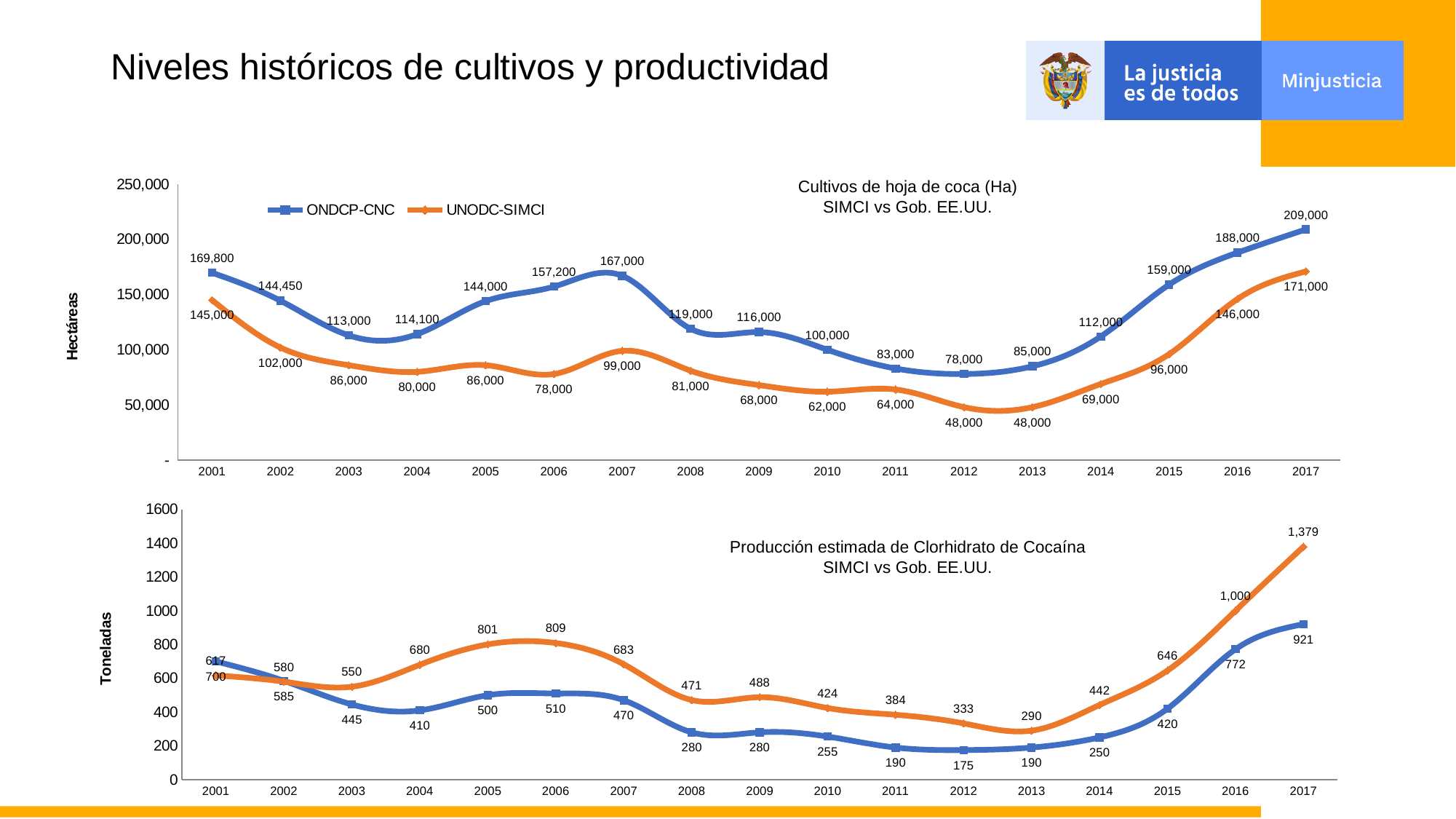

# Niveles históricos de cultivos y productividad
Cultivos de hoja de coca (Ha)
SIMCI vs Gob. EE.UU.

### Chart

| Category | ONDCP-CNC | UNODC-SIMCI |
|---|---|---|
| 2001 | 169800.0 | 145000.0 |
| 2002 | 144450.0 | 102000.0 |
| 2003 | 113000.0 | 86000.0 |
| 2004 | 114100.0 | 80000.0 |
| 2005 | 144000.0 | 86000.0 |
| 2006 | 157200.0 | 78000.0 |
| 2007 | 167000.0 | 99000.0 |
| 2008 | 119000.0 | 81000.0 |
| 2009 | 116000.0 | 68000.0 |
| 2010 | 100000.0 | 62000.0 |
| 2011 | 83000.0 | 64000.0 |
| 2012 | 78000.0 | 48000.0 |
| 2013 | 85000.0 | 48000.0 |
| 2014 | 112000.0 | 69000.0 |
| 2015 | 159000.0 | 96000.0 |
| 2016 | 188000.0 | 146000.0 |
| 2017 | 209000.0 | 171000.0 |

### Chart

| Category | ONDCP-CNC | UNODC-SIMCI |
|---|---|---|
| 2001 | 700.0 | 617.0 |
| 2002 | 585.0 | 580.0 |
| 2003 | 445.0 | 550.0 |
| 2004 | 410.0 | 680.0 |
| 2005 | 500.0 | 801.0 |
| 2006 | 510.0 | 809.0 |
| 2007 | 470.0 | 683.0 |
| 2008 | 280.0 | 471.0 |
| 2009 | 280.0 | 488.0 |
| 2010 | 255.0 | 424.0 |
| 2011 | 190.0 | 384.0 |
| 2012 | 175.0 | 333.0 |
| 2013 | 190.0 | 290.0 |
| 2014 | 250.0 | 442.0 |
| 2015 | 420.0 | 646.0 |
| 2016 | 772.0 | 1000.0 |
| 2017 | 921.0 | 1379.0 |
Producción estimada de Clorhidrato de Cocaína
SIMCI vs Gob. EE.UU.